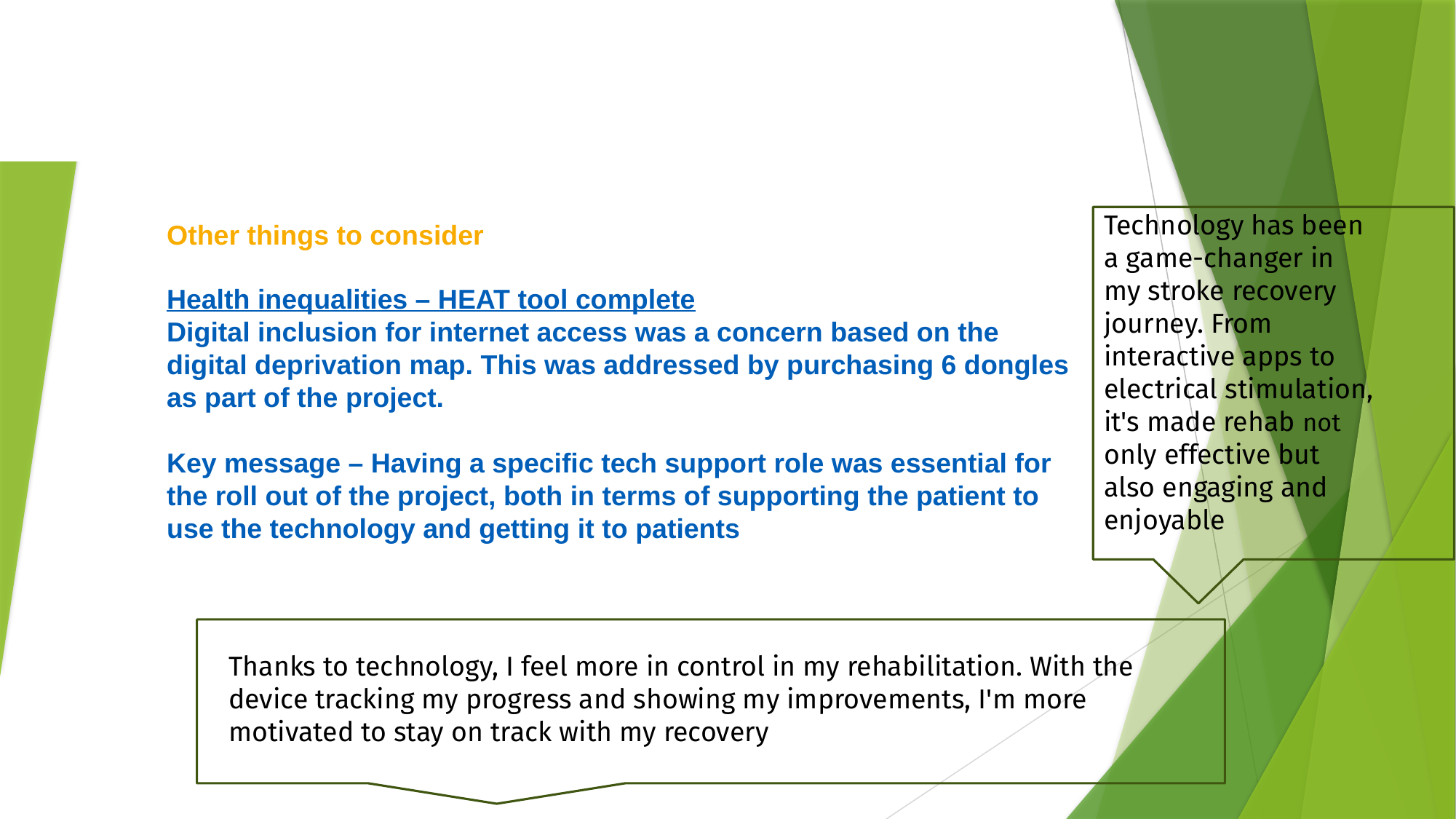

Technology has been a game-changer in my stroke recovery journey. From interactive apps to electrical stimulation, it's made rehab not only effective but also engaging and enjoyable

Other things to consider
Health inequalities – HEAT tool complete
Digital inclusion for internet access was a concern based on the digital deprivation map. This was addressed by purchasing 6 dongles as part of the project.

Key message – Having a specific tech support role was essential for the roll out of the project, both in terms of supporting the patient to use the technology and getting it to patients

Thanks to technology, I feel more in control in my rehabilitation. With the device tracking my progress and showing my improvements, I'm more motivated to stay on track with my recovery